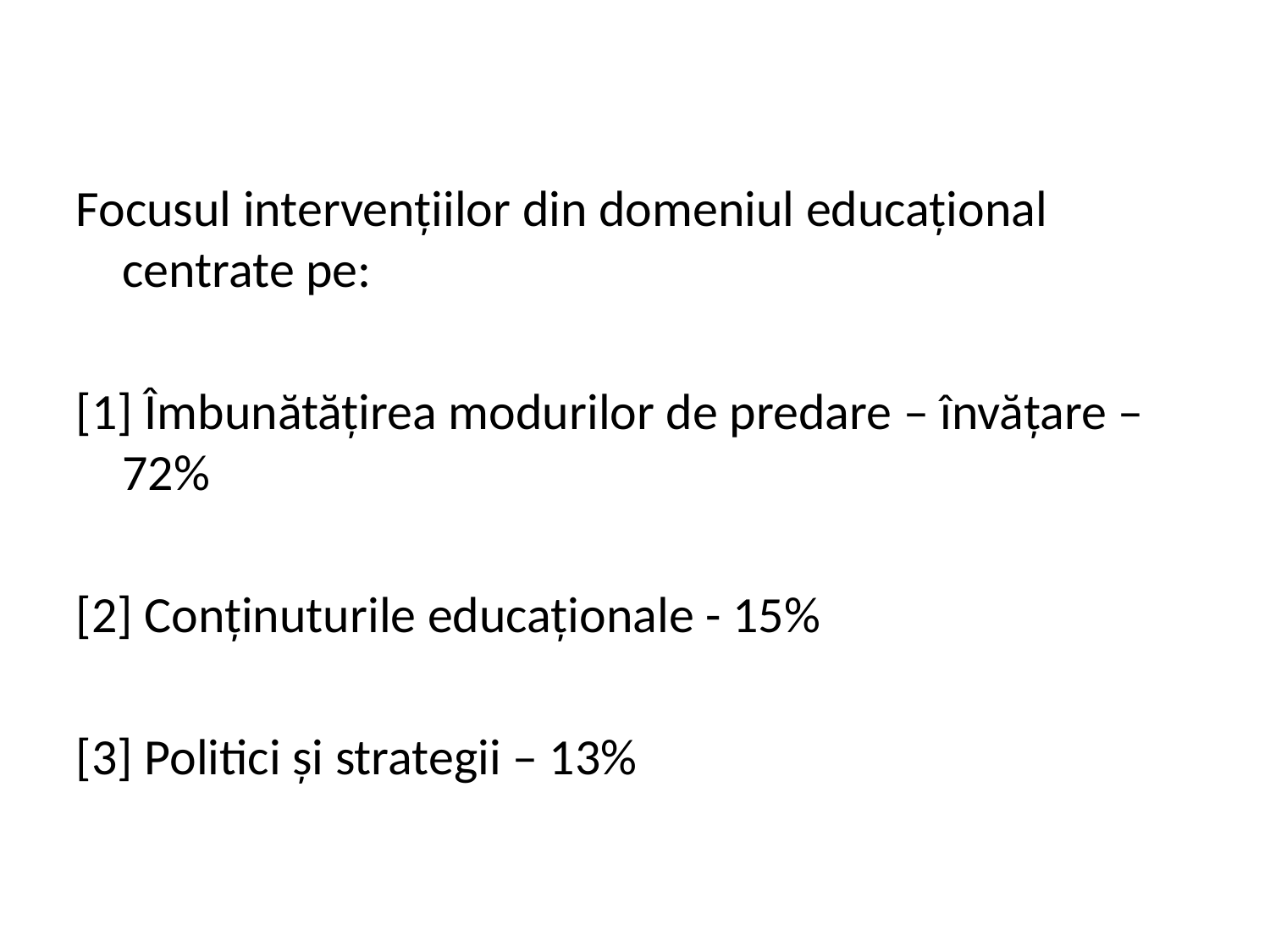

Focusul intervențiilor din domeniul educațional centrate pe:

[1] Îmbunătățirea modurilor de predare – învățare – 72%

[2] Conținuturile educaționale - 15%

[3] Politici și strategii – 13%